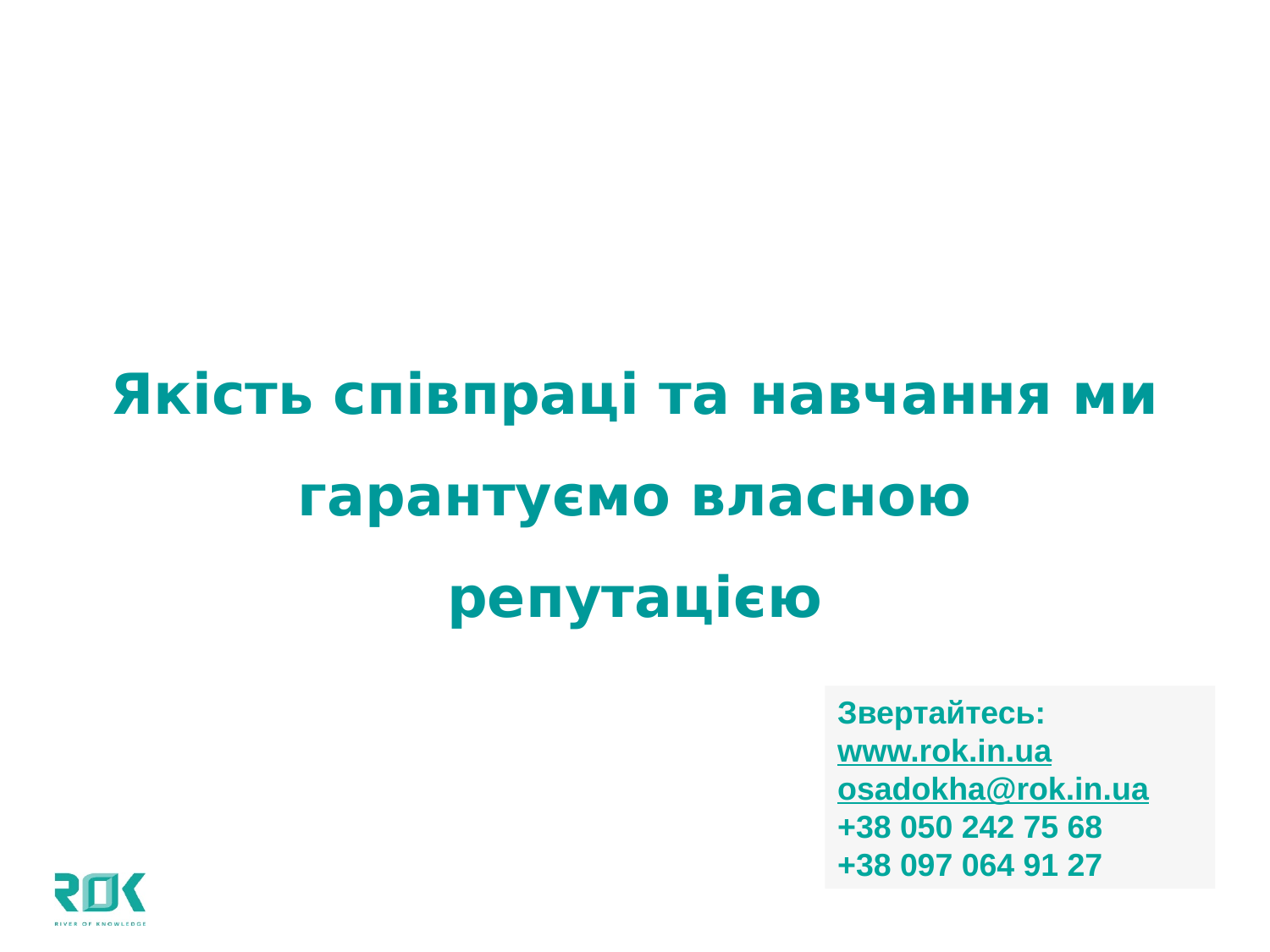

Якість співпраці та навчання ми гарантуємо власною репутацією
Звертайтесь:
www.rok.in.ua
osadokha@rok.in.ua
+38 050 242 75 68
+38 097 064 91 27